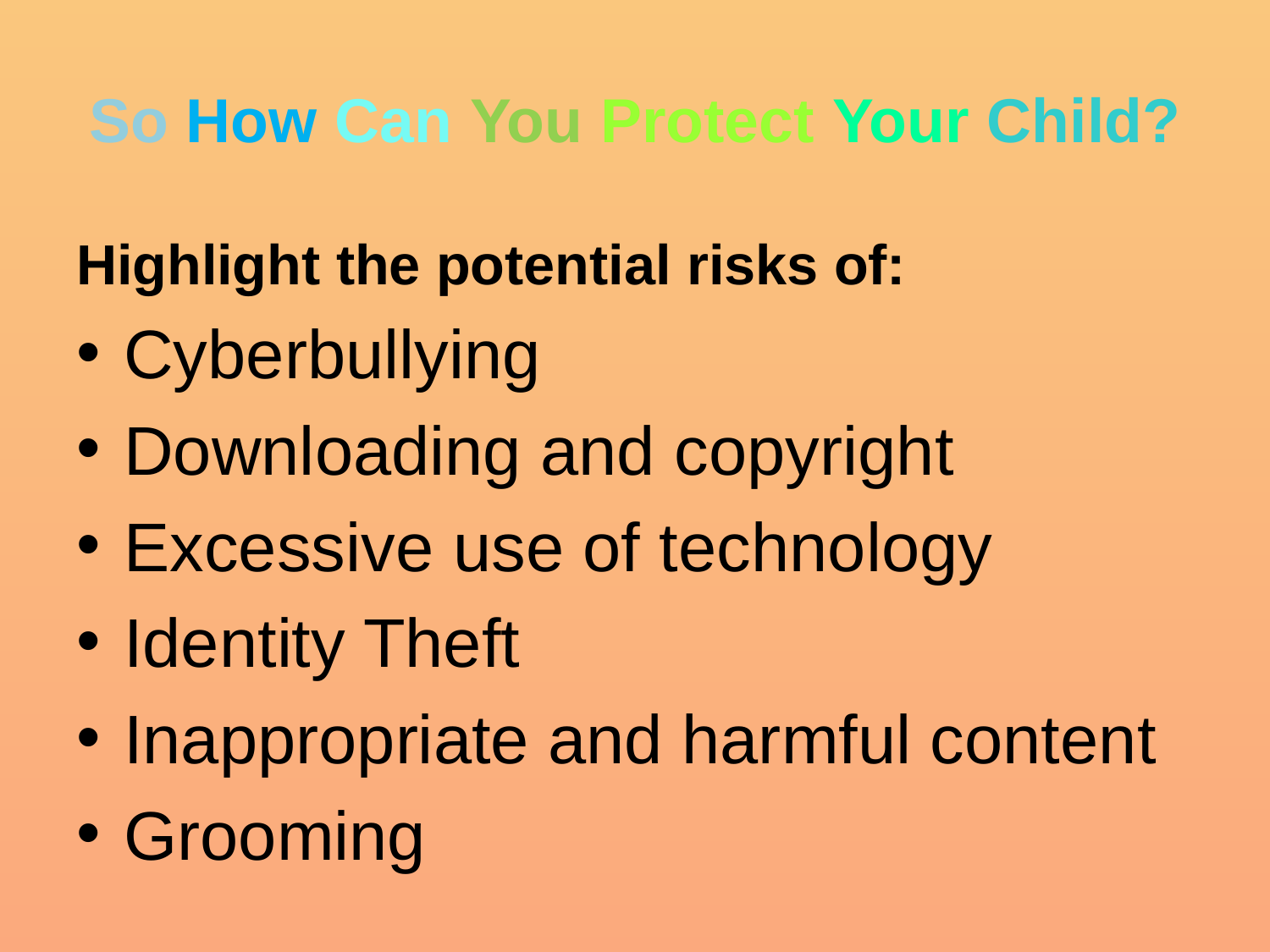

# So How Can You Protect Your Child?
Highlight the potential risks of:
Cyberbullying
Downloading and copyright
Excessive use of technology
Identity Theft
Inappropriate and harmful content
Grooming